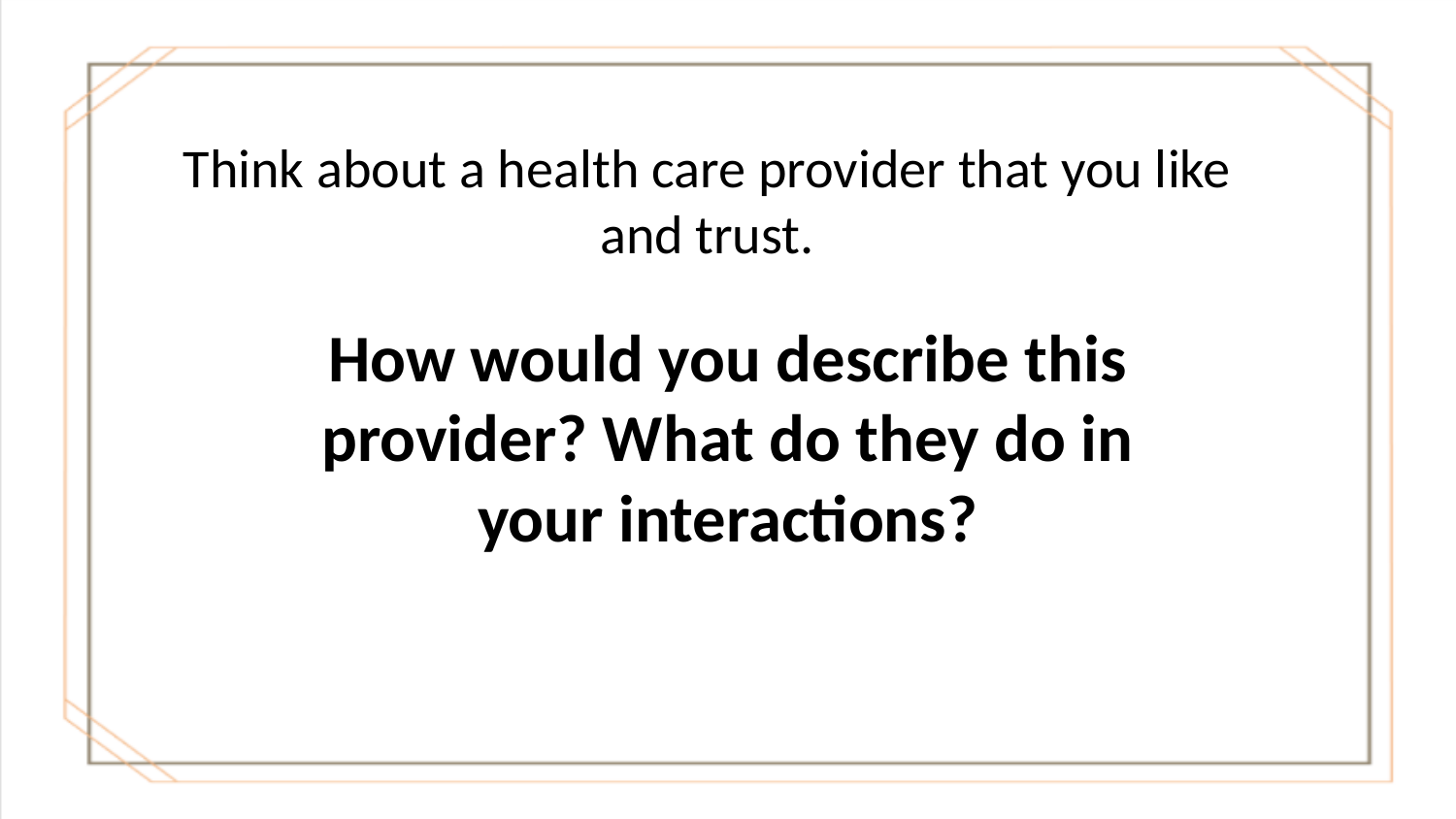

Think about a health care provider that you like and trust.
How would you describe this provider? What do they do in your interactions?